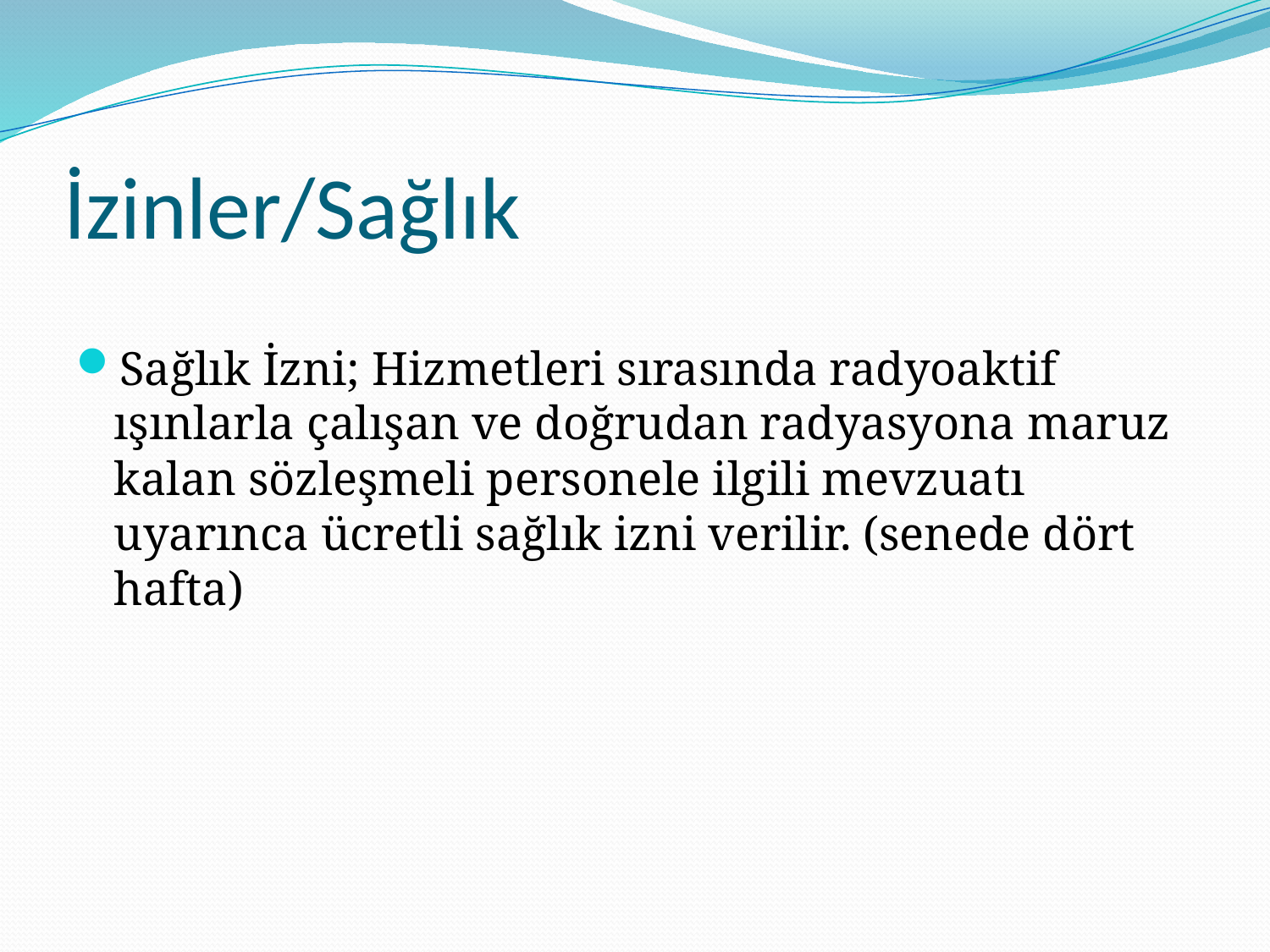

# İzinler/Sağlık

Sağlık İzni; Hizmetleri sırasında radyoaktif ışınlarla çalışan ve doğrudan radyasyona maruz kalan sözleşmeli personele ilgili mevzuatı uyarınca ücretli sağlık izni verilir. (senede dört hafta)